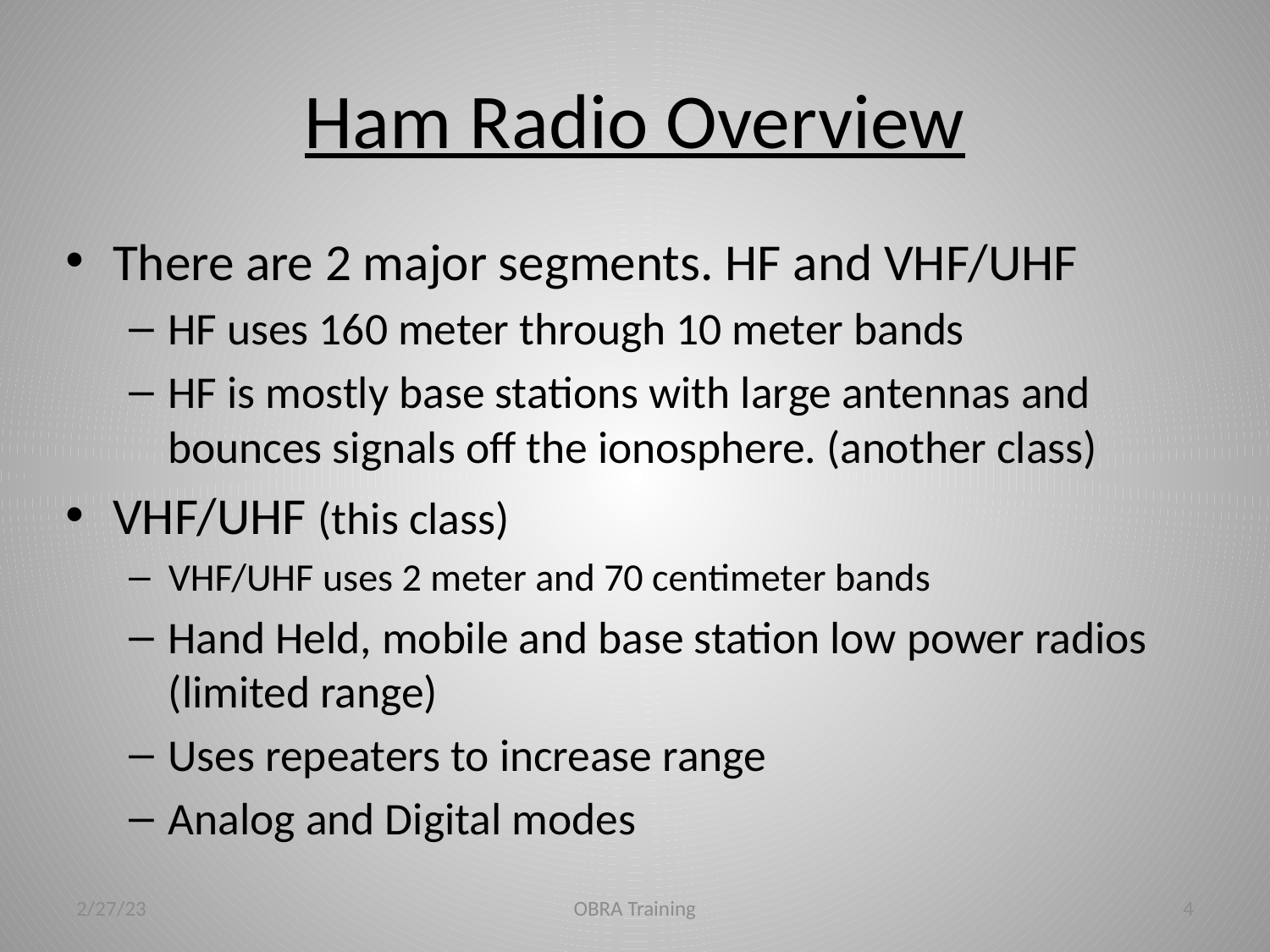

# Ham Radio Overview
There are 2 major segments. HF and VHF/UHF
HF uses 160 meter through 10 meter bands
HF is mostly base stations with large antennas and bounces signals off the ionosphere. (another class)
VHF/UHF (this class)
VHF/UHF uses 2 meter and 70 centimeter bands
Hand Held, mobile and base station low power radios (limited range)
Uses repeaters to increase range
Analog and Digital modes
2/27/23
OBRA Training
4